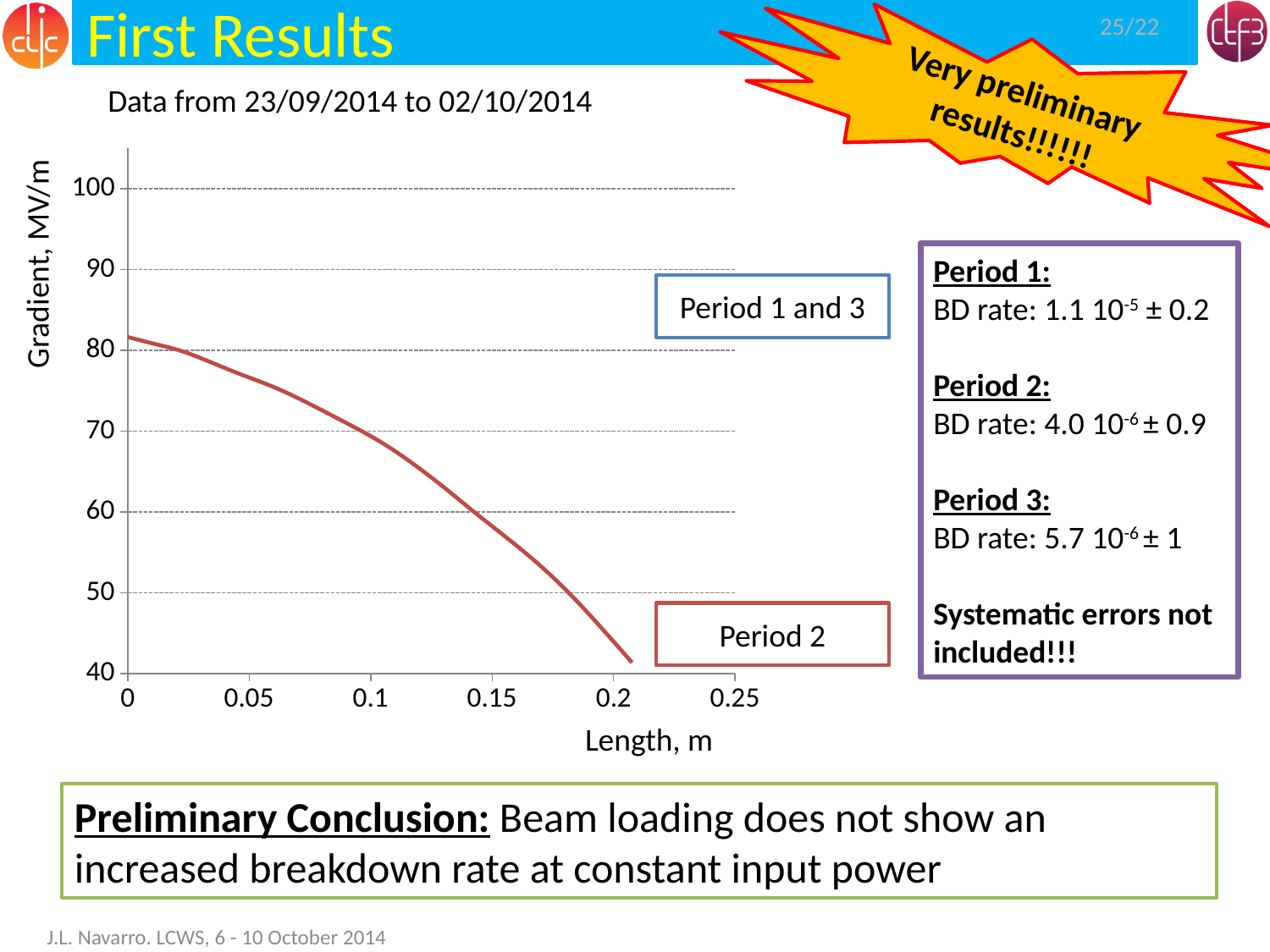

First Results
25/22
Very preliminary results!!!!!!
Data from 23/09/2014 to 02/10/2014

### Chart

| Category |  |  |
|---|---|---|
Gradient, MV/m

Length, m
Period 1:
BD rate: 1.1 10-5 ± 0.2

Period 2:
BD rate: 4.0 10-6 ± 0.9

Period 3:
BD rate: 5.7 10-6 ± 1

Systematic errors not included!!!
Period 1 and 3
Period 2
Preliminary Conclusion: Beam loading does not show an increased breakdown rate at constant input power